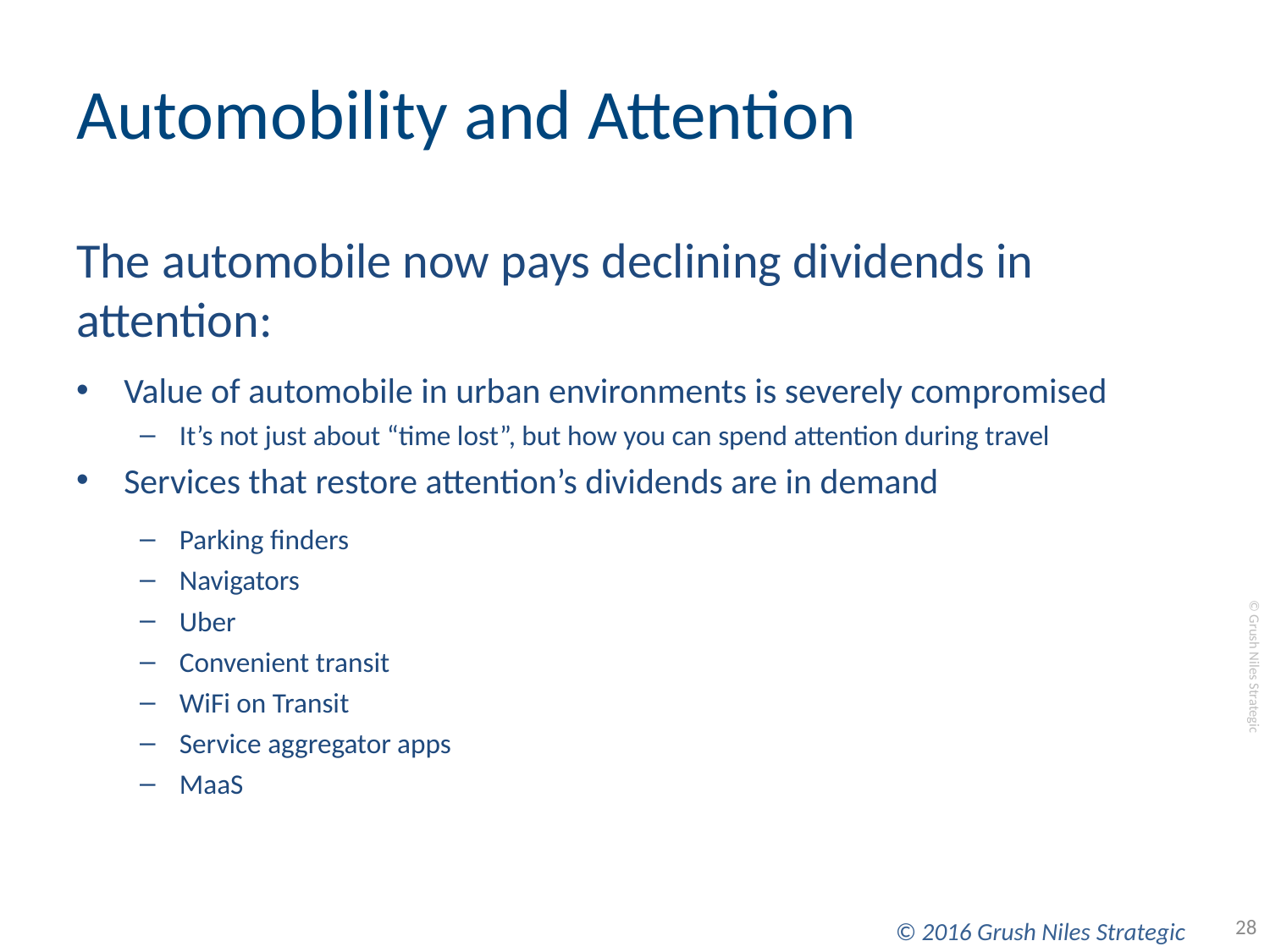

# Automobility and Attention
The automobile now pays declining dividends in attention:
Value of automobile in urban environments is severely compromised
It’s not just about “time lost”, but how you can spend attention during travel
Services that restore attention’s dividends are in demand
Parking finders
Navigators
Uber
Convenient transit
WiFi on Transit
Service aggregator apps
MaaS
28